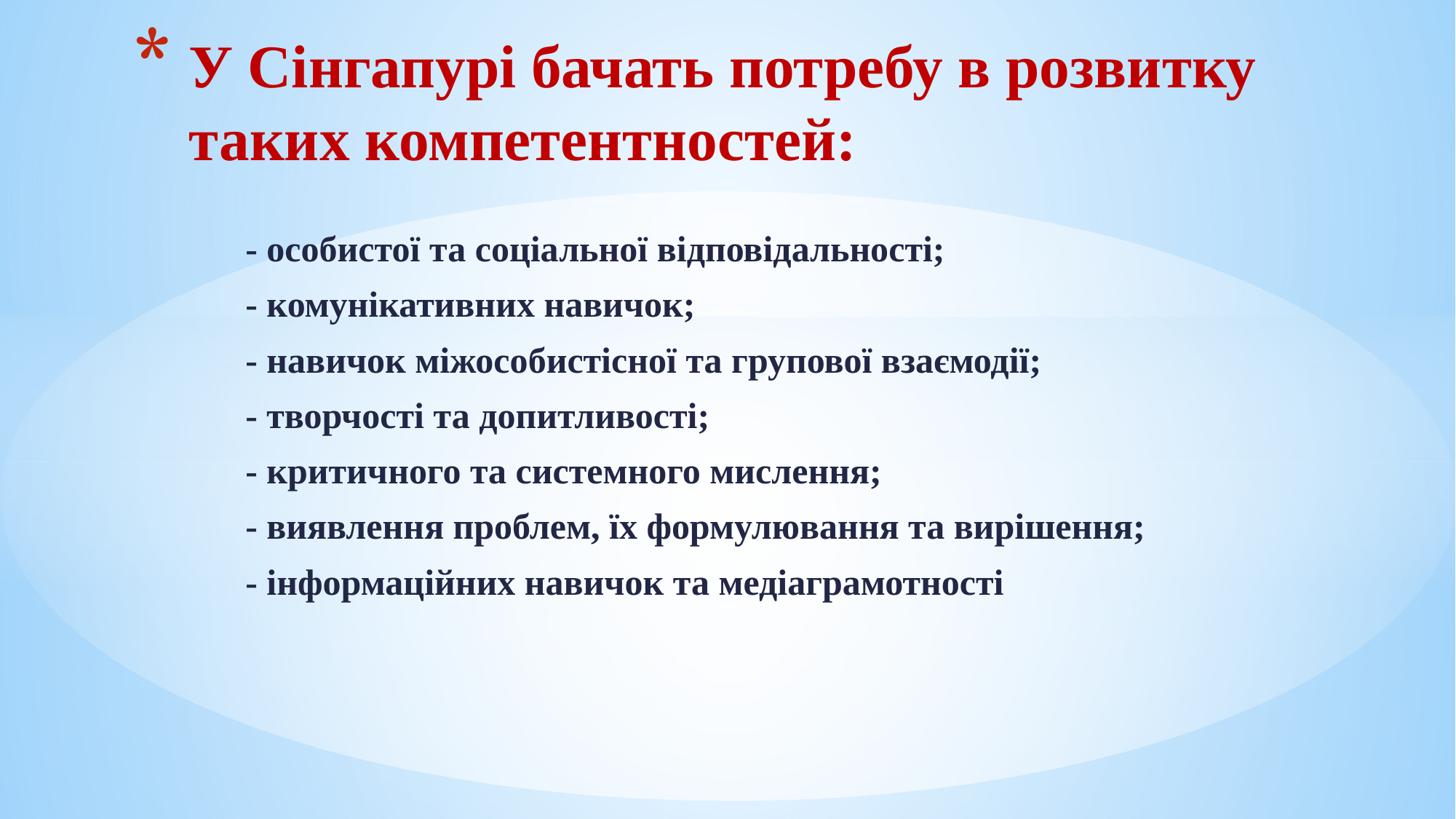

# У Сінгапурі бачать потребу в розвитку таких компетентностей:
- особистої та соціальної відповідальності;
- комунікативних навичок;
- навичок міжособистісної та групової взаємодії;
- творчості та допитливості;
- критичного та системного мислення;
- виявлення проблем, їх формулювання та вирішення;
- інформаційних навичок та медіаграмотності